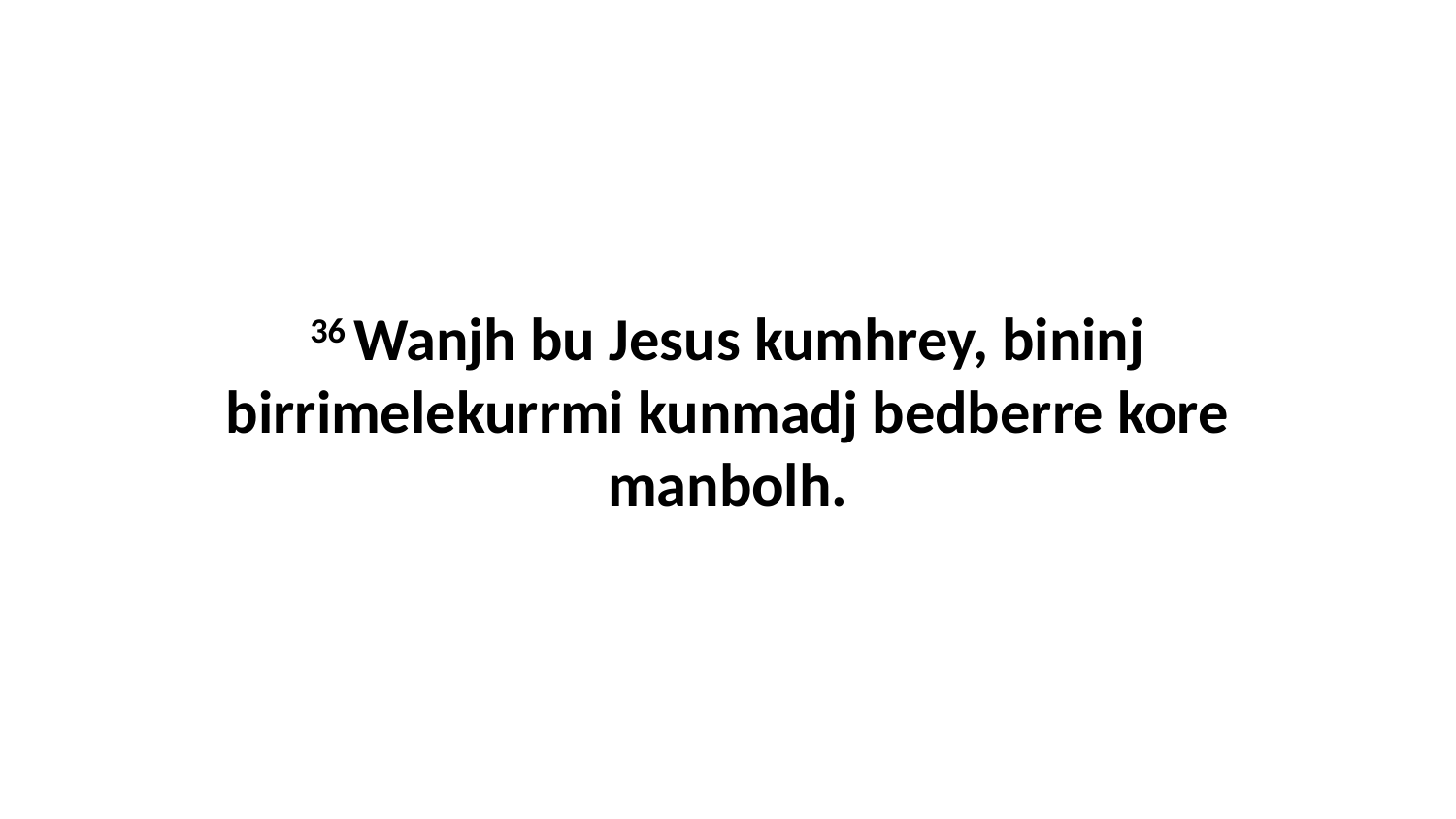

36 Wanjh bu Jesus kumhrey, bininj birrimelekurrmi kunmadj bedberre kore manbolh.